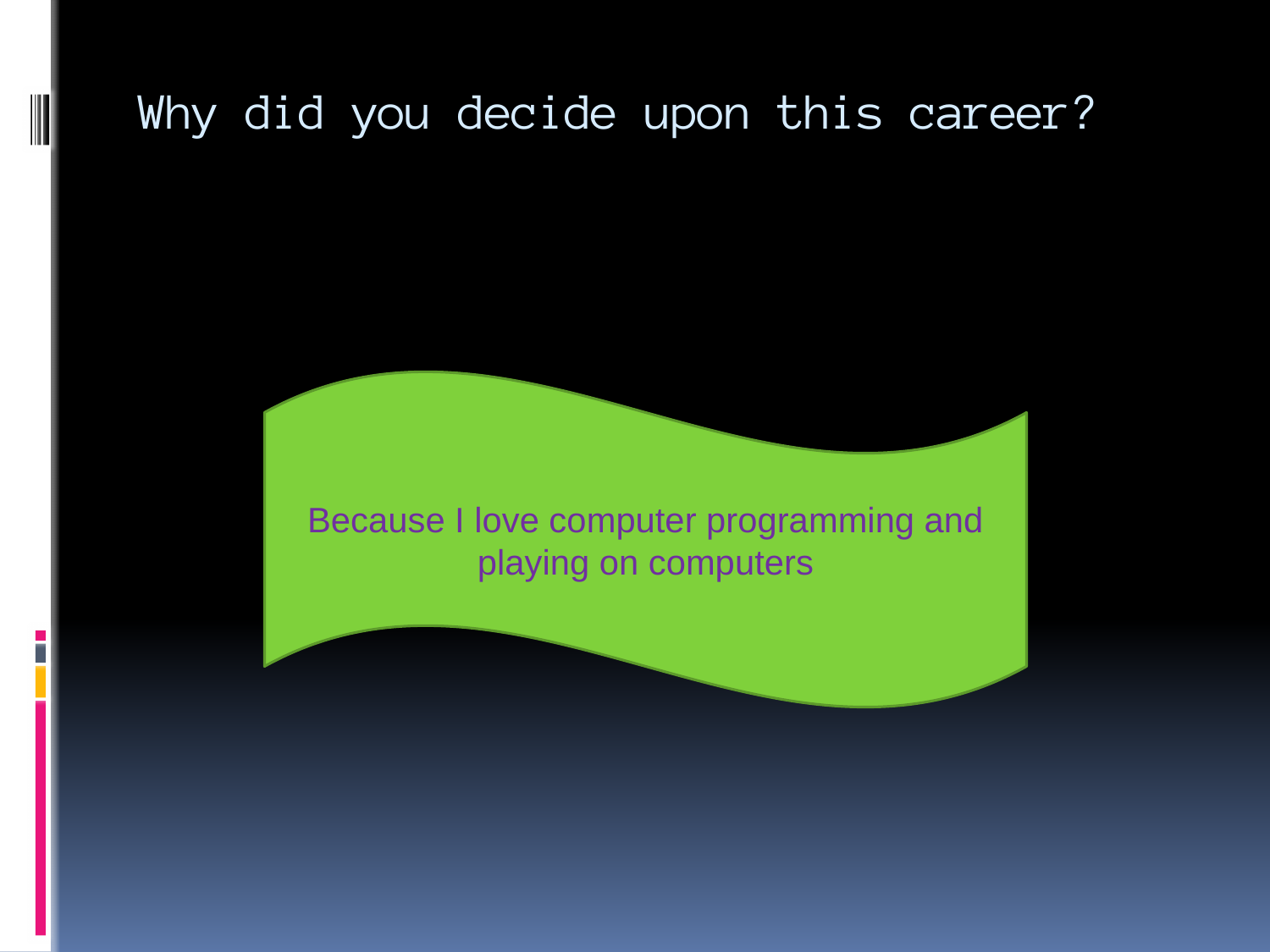

# Why did you decide upon this career?

Because I love computer programming and playing on computers